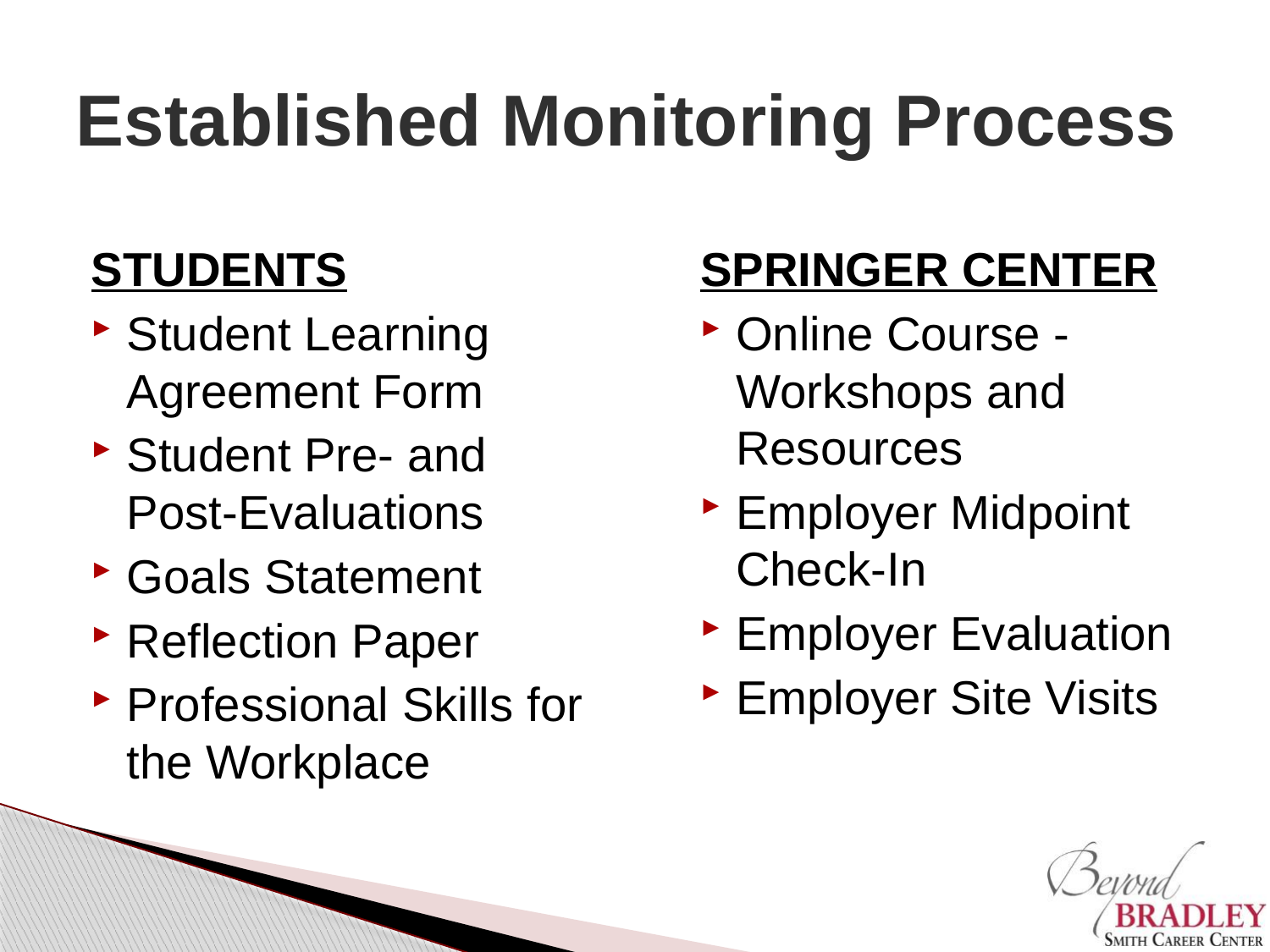

# Established Monitoring Process
STUDENTS
Student Learning Agreement Form
Student Pre- and Post-Evaluations
Goals Statement
Reflection Paper
Professional Skills for the Workplace

SPRINGER CENTER
Online Course - Workshops and Resources
Employer Midpoint Check-In
Employer Evaluation
Employer Site Visits